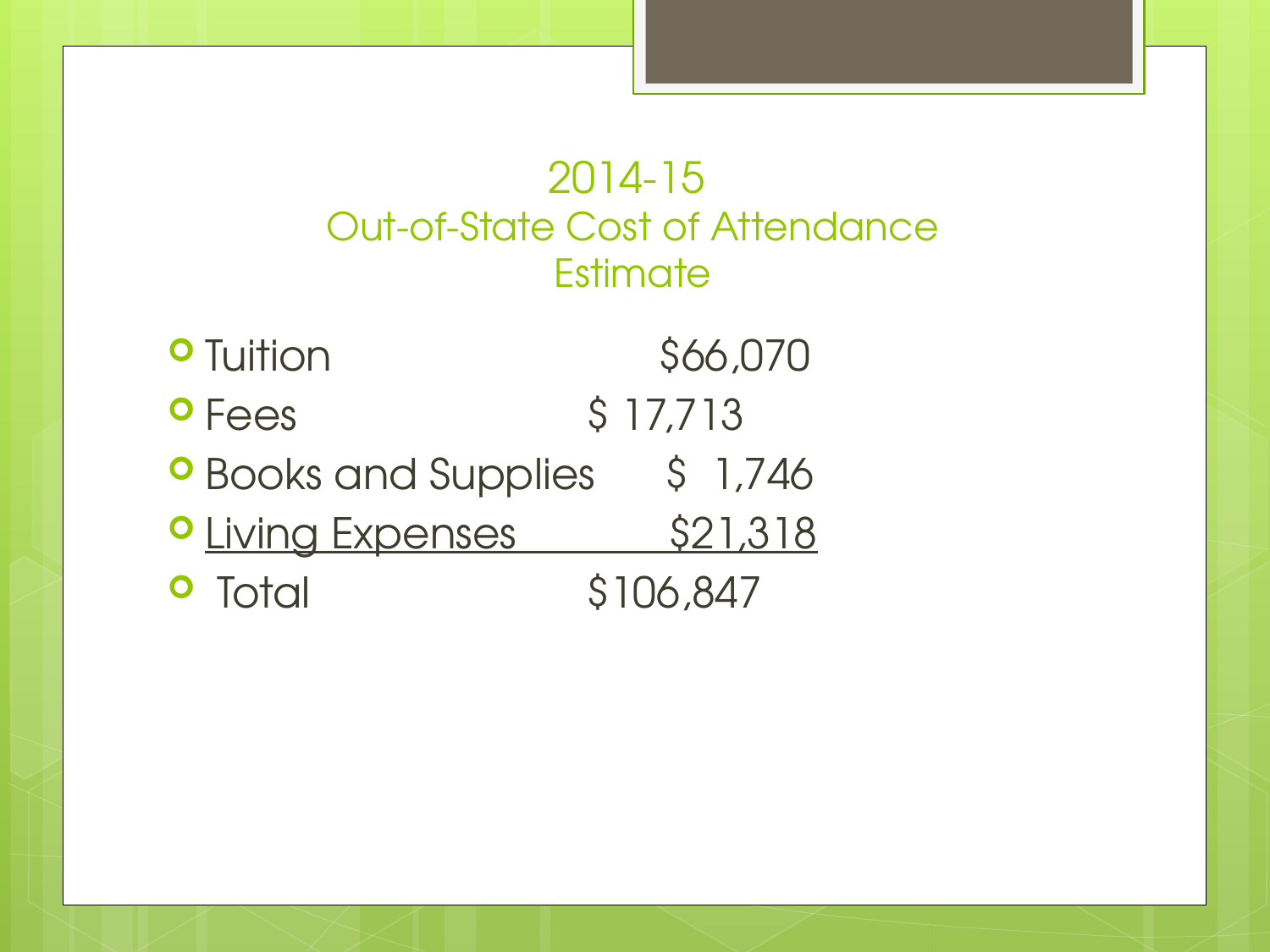

# 2014-15 Out-of-State Cost of Attendance Estimate
Tuition                            $66,070
Fees			$ 17,713
Books and Supplies      $  1,746
Living Expenses             $21,318
 Total			$106,847